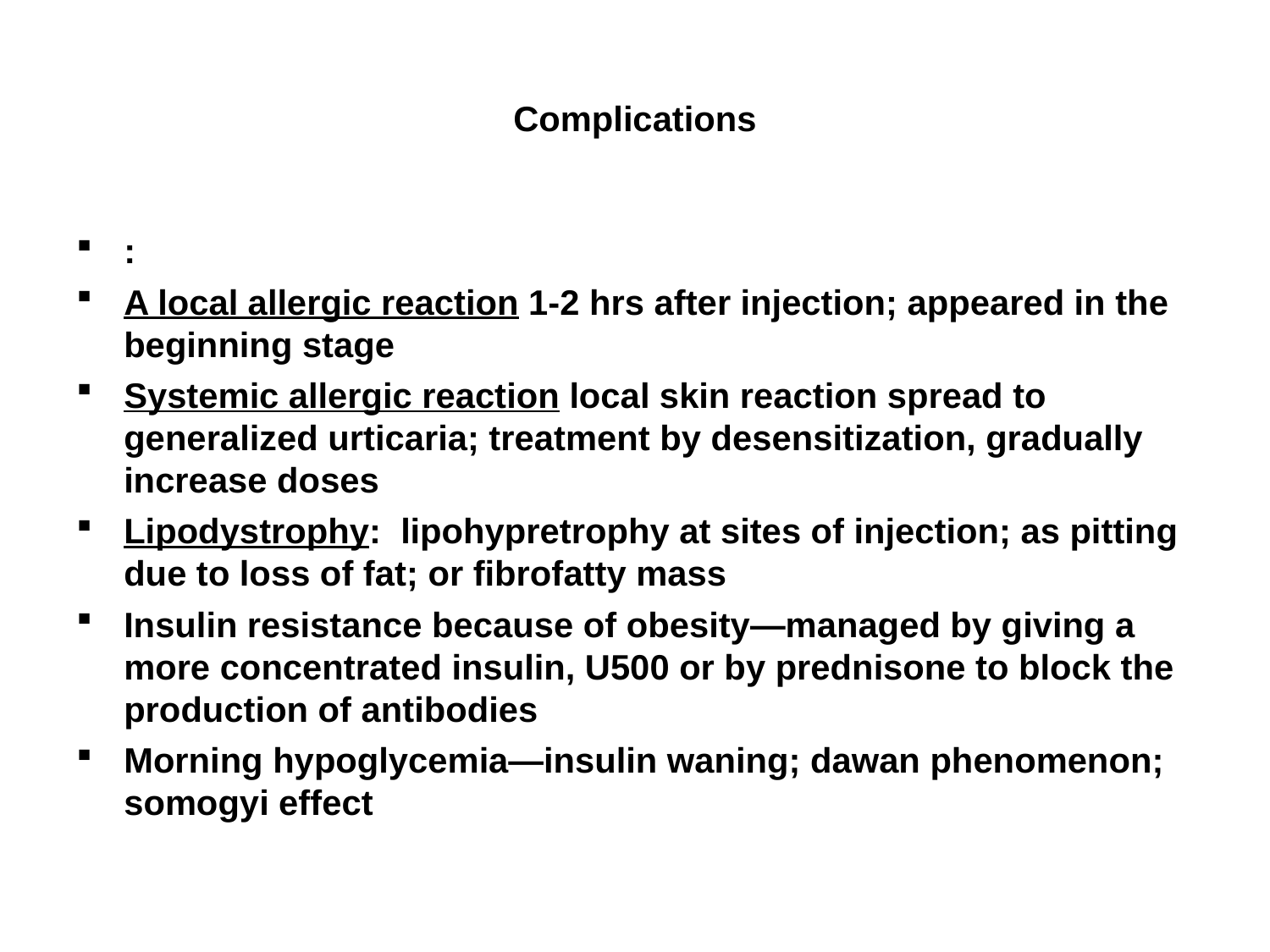

# Complications
:
A local allergic reaction 1-2 hrs after injection; appeared in the beginning stage
Systemic allergic reaction local skin reaction spread to generalized urticaria; treatment by desensitization, gradually increase doses
Lipodystrophy:  lipohypretrophy at sites of injection; as pitting due to loss of fat; or fibrofatty mass
Insulin resistance because of obesity—managed by giving a more concentrated insulin, U500 or by prednisone to block the production of antibodies
Morning hypoglycemia—insulin waning; dawan phenomenon; somogyi effect